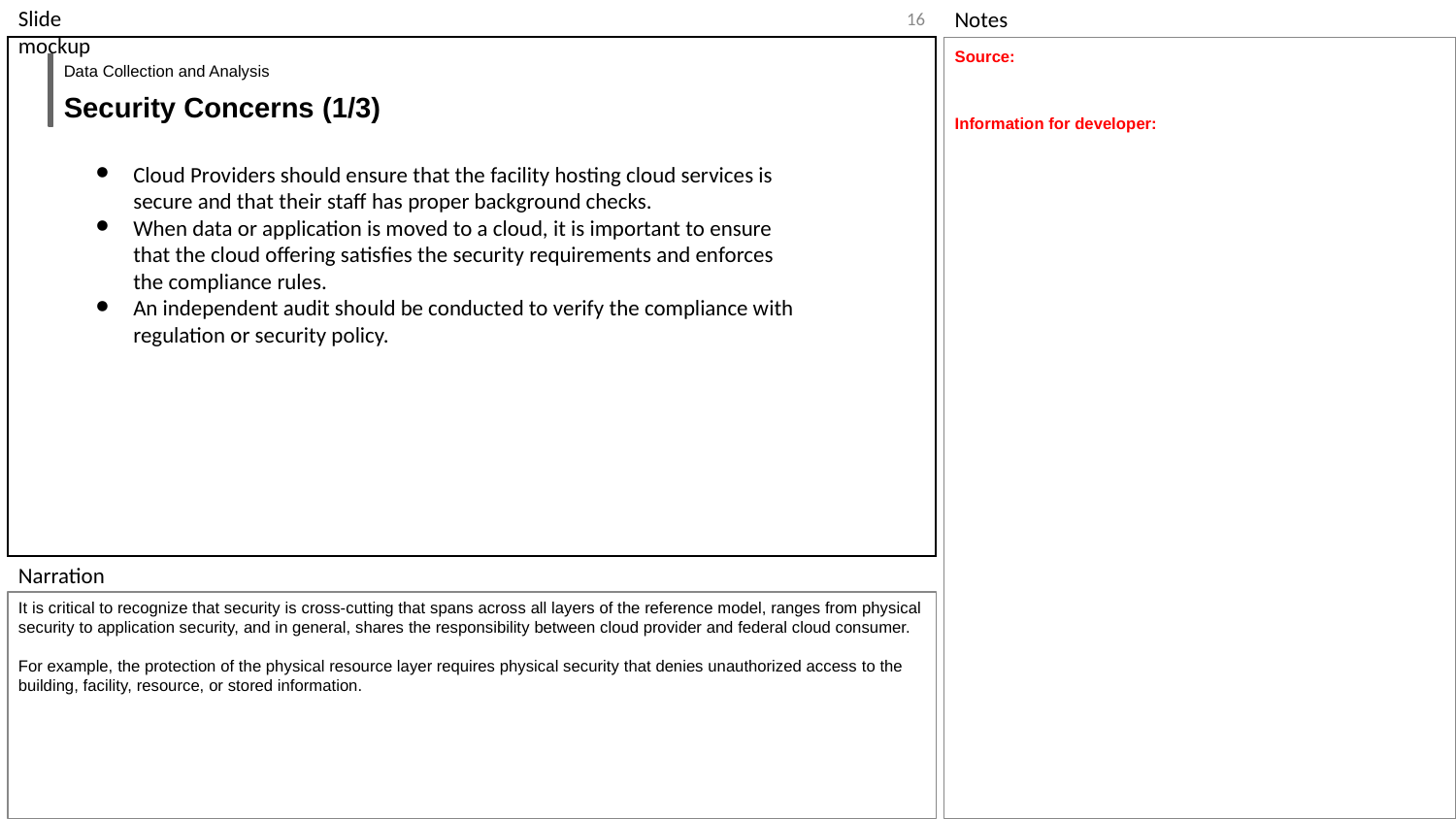

16
Source:

Information for developer:

Data Collection and Analysis

Security Concerns (1/3)
Cloud Providers should ensure that the facility hosting cloud services is secure and that their staff has proper background checks.
When data or application is moved to a cloud, it is important to ensure that the cloud offering satisfies the security requirements and enforces the compliance rules.
An independent audit should be conducted to verify the compliance with regulation or security policy.
It is critical to recognize that security is cross-cutting that spans across all layers of the reference model, ranges from physical security to application security, and in general, shares the responsibility between cloud provider and federal cloud consumer.
For example, the protection of the physical resource layer requires physical security that denies unauthorized access to the building, facility, resource, or stored information.